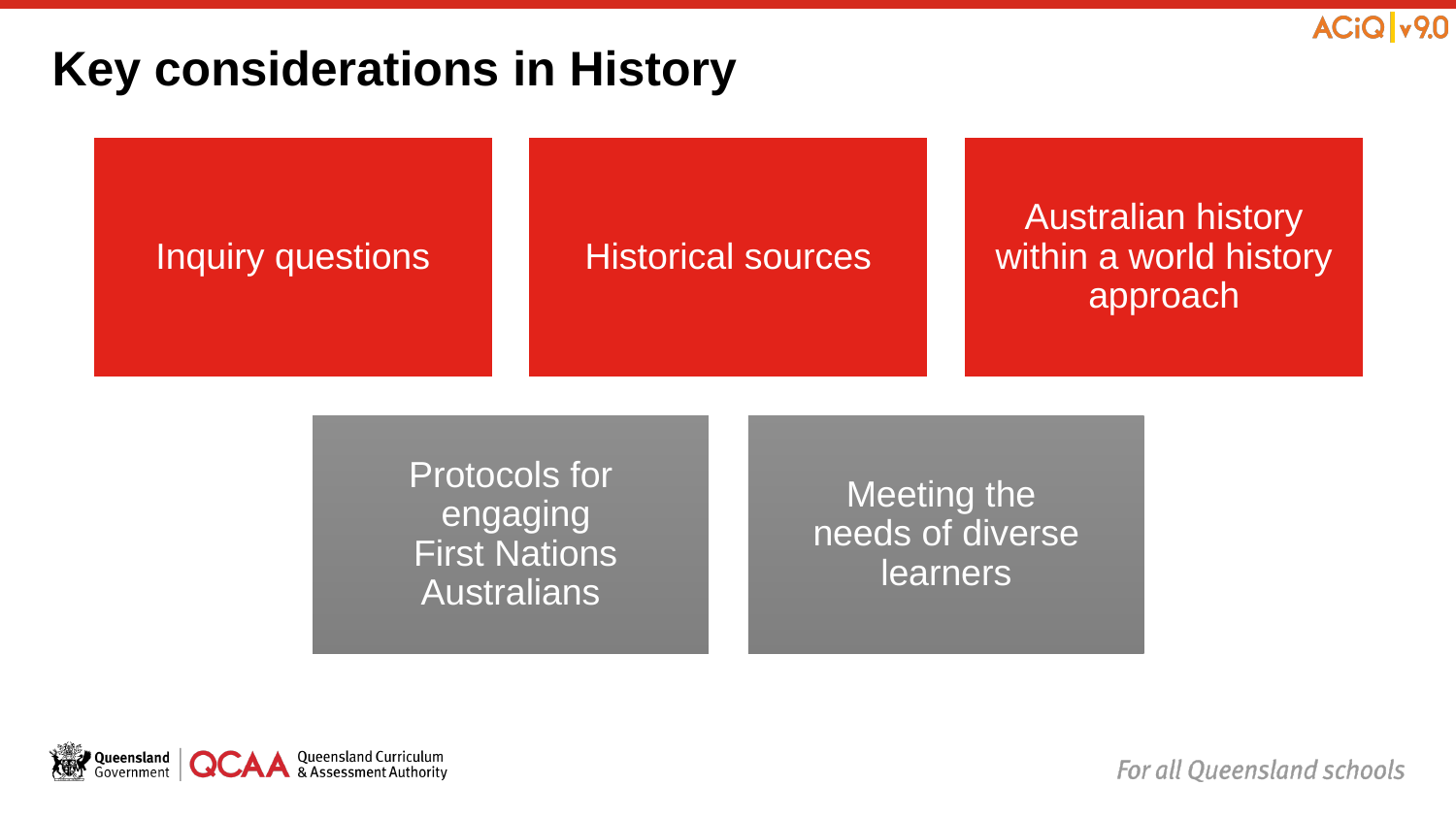

# Key considerations in History
Inquiry questions
Historical sources
Australian history within a world history approach
Protocols for
 engaging
 First Nations Australians
Meeting the
needs of diverse learners